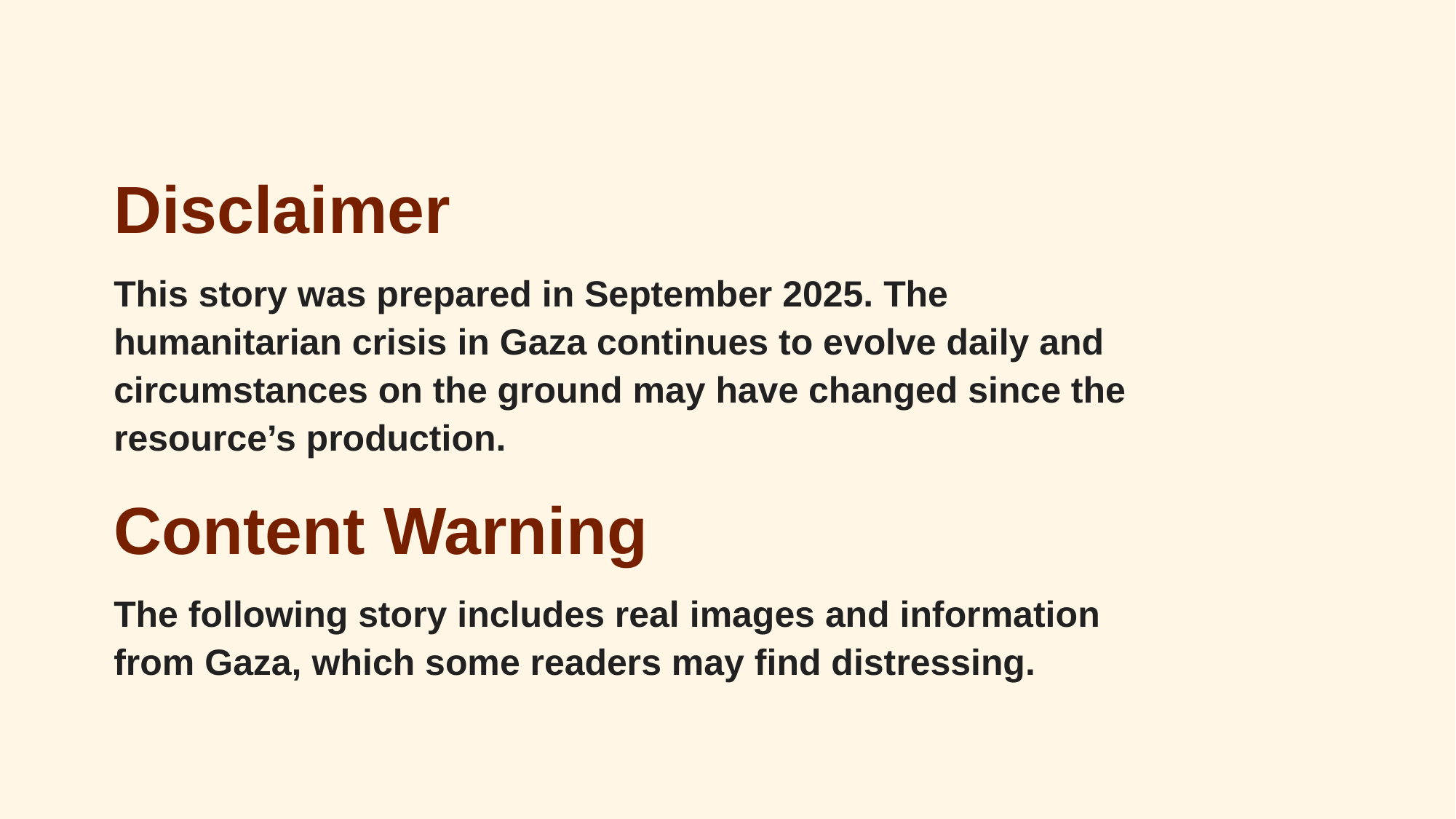

# Disclaimer
This story was prepared in September 2025. The humanitarian crisis in Gaza continues to evolve daily and circumstances on the ground may have changed since the resource’s production.
Content Warning
The following story includes real images and information from Gaza, which some readers may find distressing.